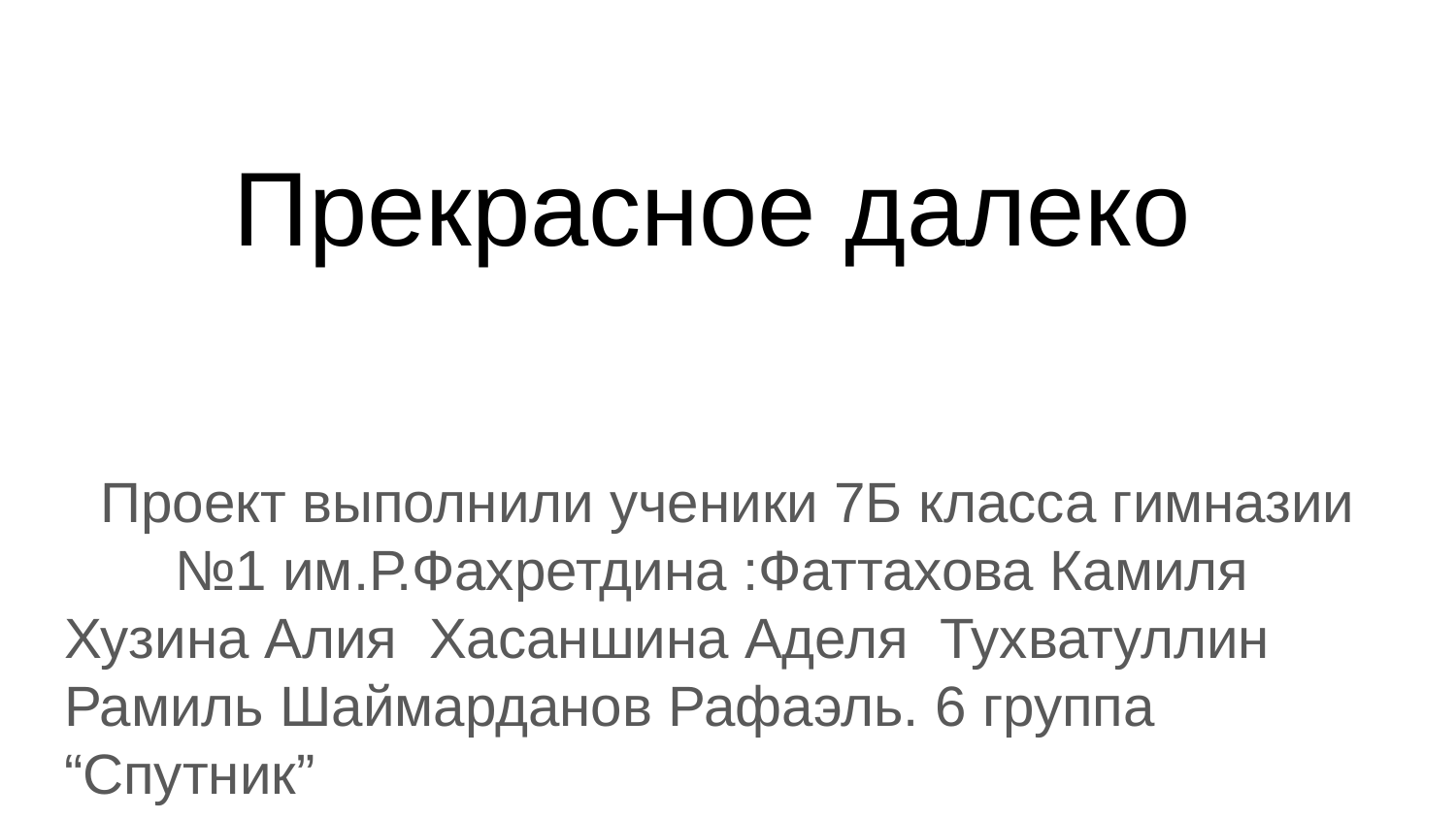

# Прекрасное далеко
Проект выполнили ученики 7Б класса гимназии №1 им.Р.Фахретдина :Фаттахова Камиля
Хузина Алия  Хасаншина Аделя  Тухватуллин  Рамиль Шаймарданов Рафаэль. 6 группа “Спутник”